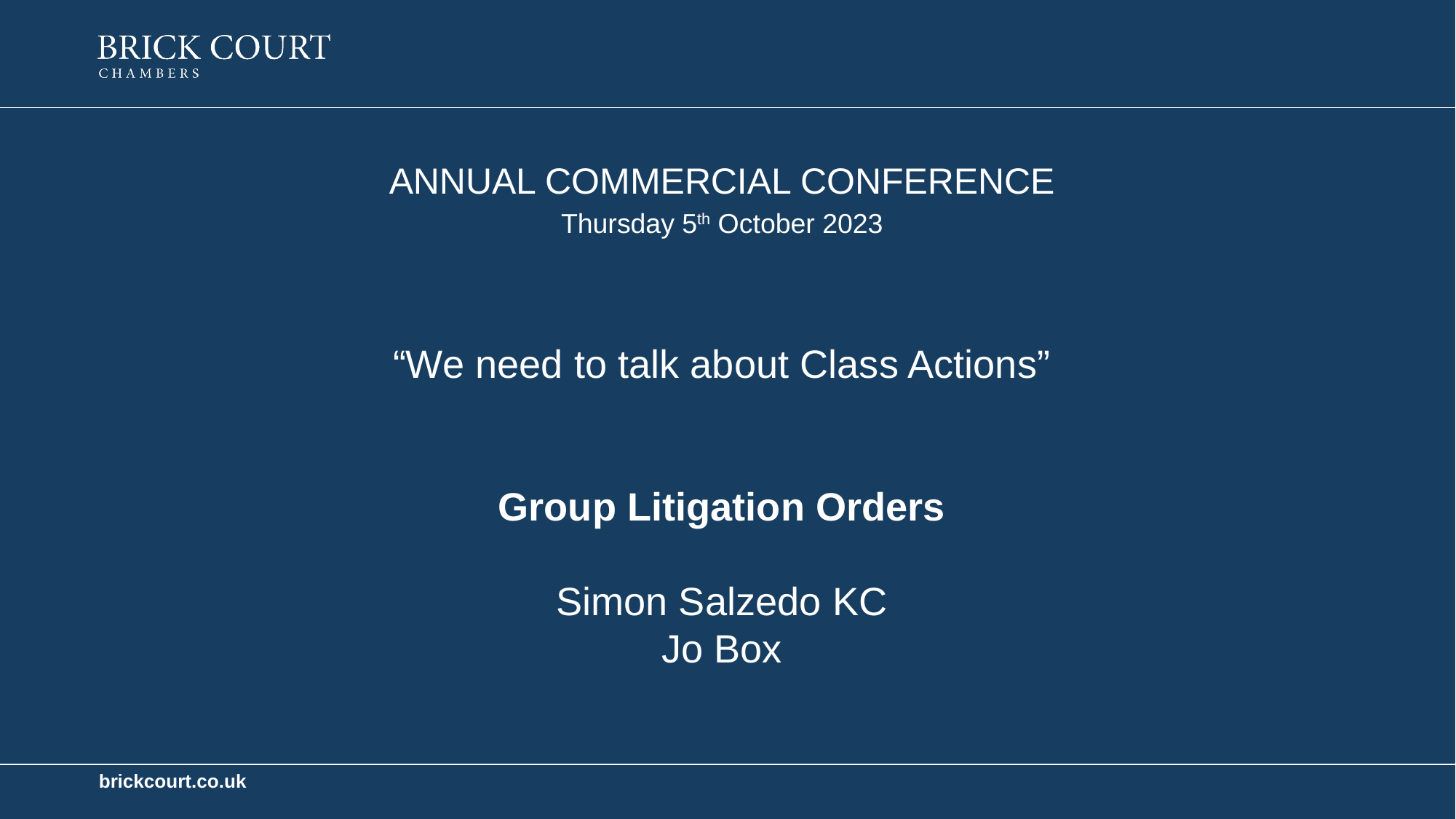

Annual Commercial Conference
Thursday 5th October 2023
“We need to talk about Class Actions”
Group Litigation Orders

Simon Salzedo KC
Jo Box